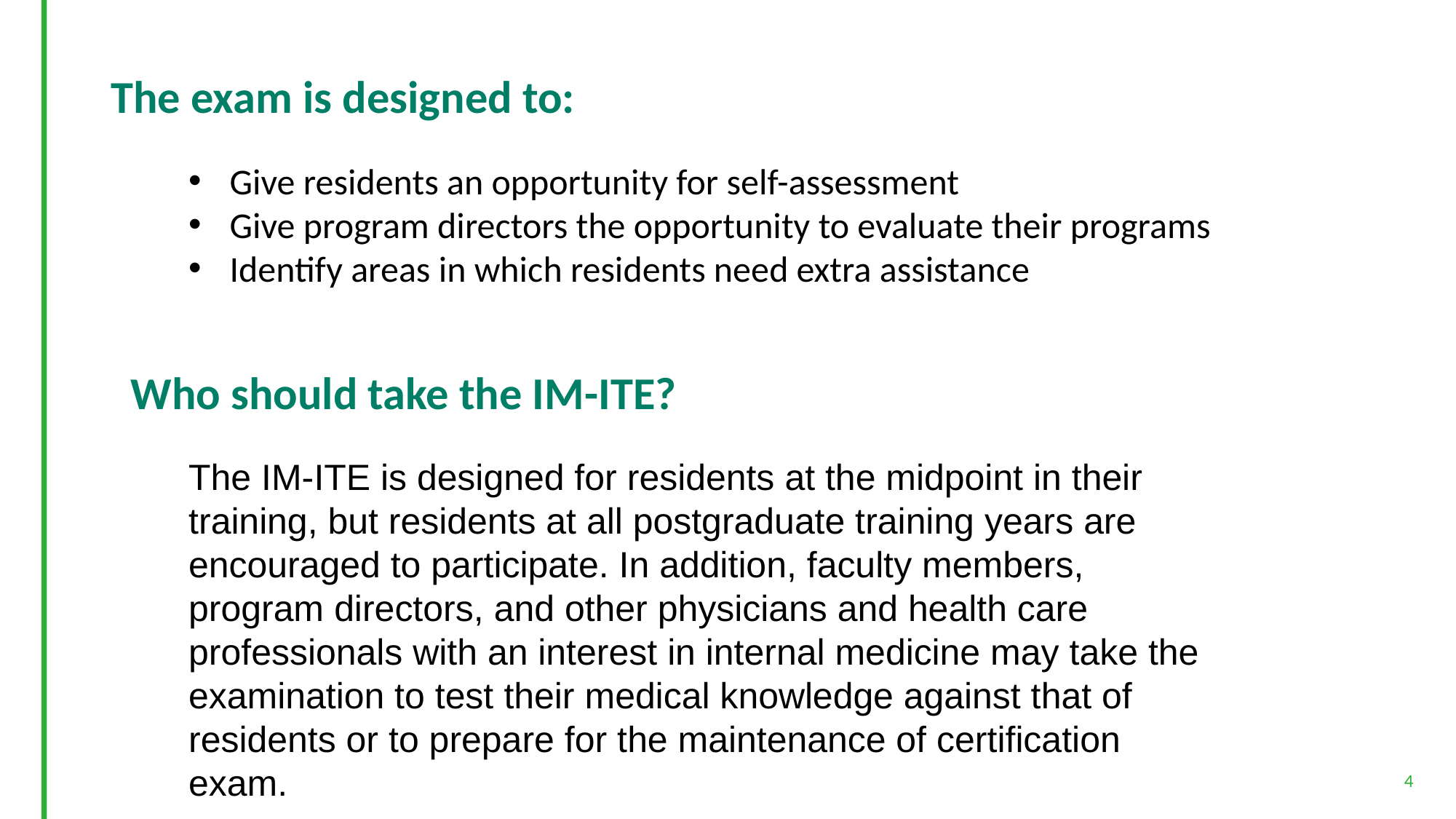

# The exam is designed to:
Give residents an opportunity for self-assessment
Give program directors the opportunity to evaluate their programs
Identify areas in which residents need extra assistance
Who should take the IM-ITE?
The IM-ITE is designed for residents at the midpoint in their training, but residents at all postgraduate training years are encouraged to participate. In addition, faculty members, program directors, and other physicians and health care professionals with an interest in internal medicine may take the examination to test their medical knowledge against that of residents or to prepare for the maintenance of certification exam.
4